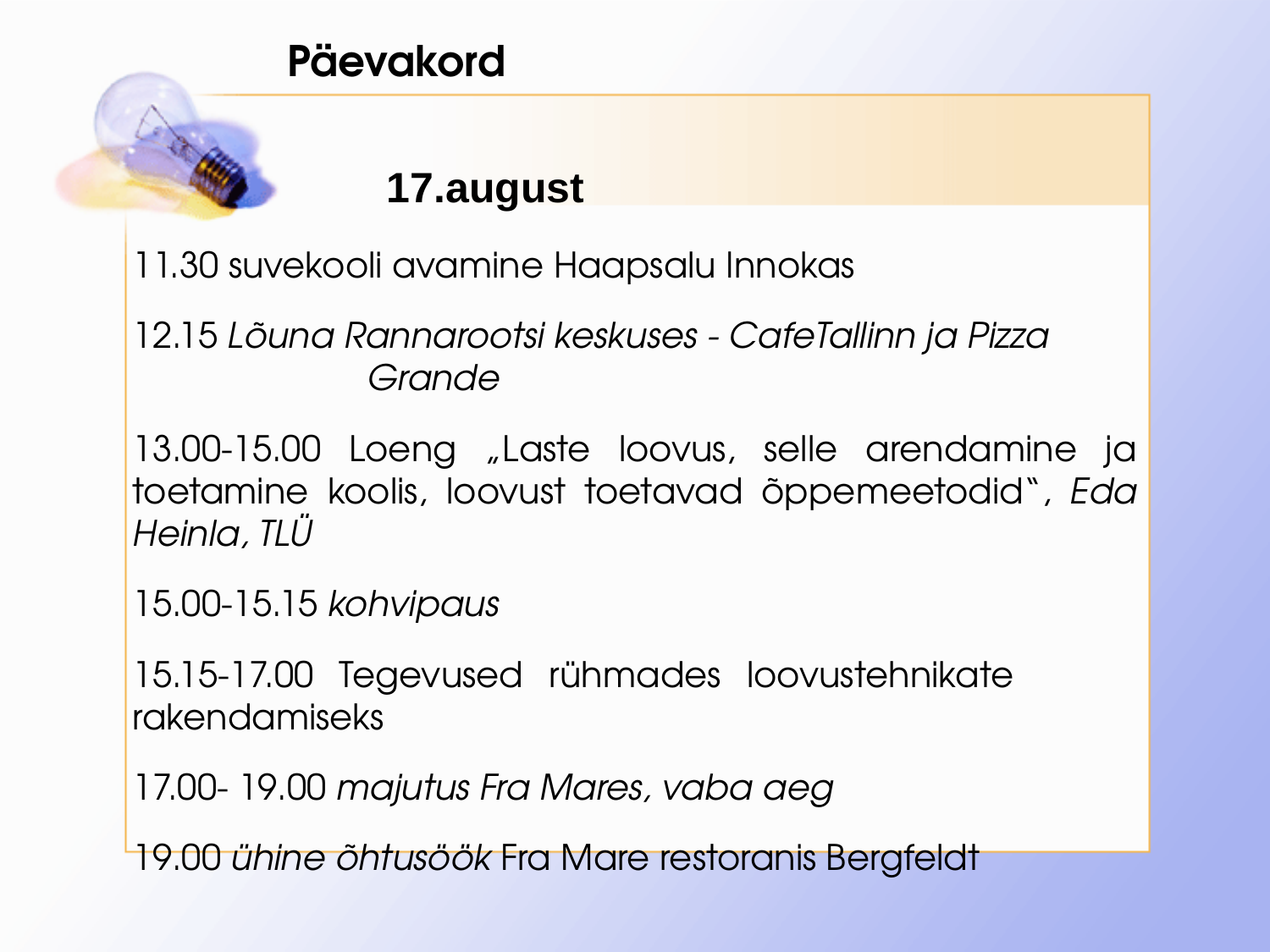

# Päevakord
		17.august
11.30 suvekooli avamine Haapsalu Innokas
12.15 Lõuna Rannarootsi keskuses - CafeTallinn ja Pizza          	           Grande
13.00-15.00 Loeng „Laste loovus, selle arendamine ja toetamine koolis, loovust toetavad õppemeetodid“, Eda Heinla, TLÜ
15.00-15.15 kohvipaus
15.15-17.00 Tegevused rühmades loovustehnikate 	   rakendamiseks
17.00- 19.00 majutus Fra Mares, vaba aeg
19.00 ühine õhtusöök Fra Mare restoranis Bergfeldt